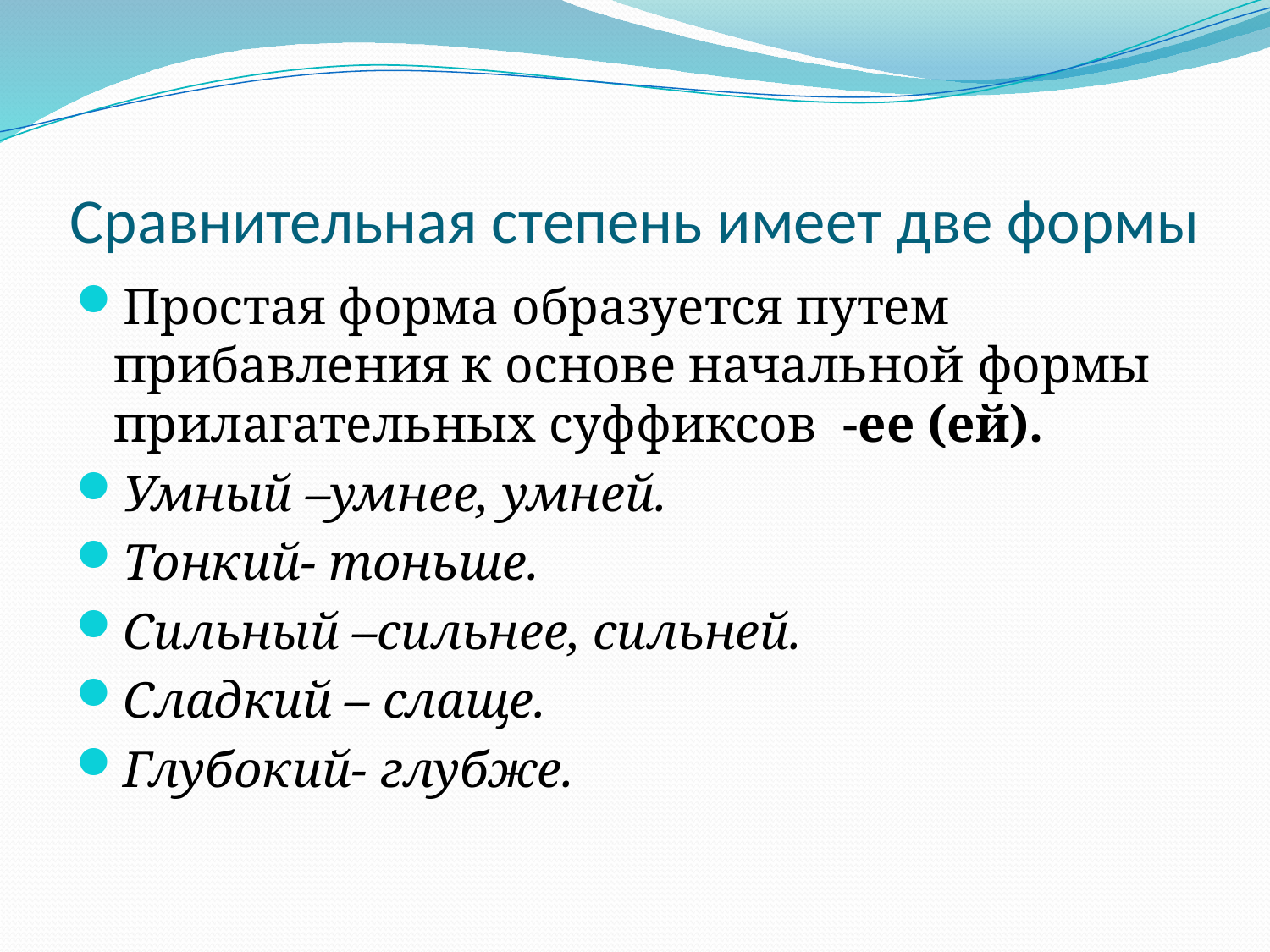

# Сравнительная степень имеет две формы
Простая форма образуется путем прибавления к основе начальной формы прилагательных суффиксов  -ее (ей).
Умный –умнее, умней.
Тонкий- тоньше.
Сильный –сильнее, сильней.
Сладкий – слаще.
Глубокий- глубже.